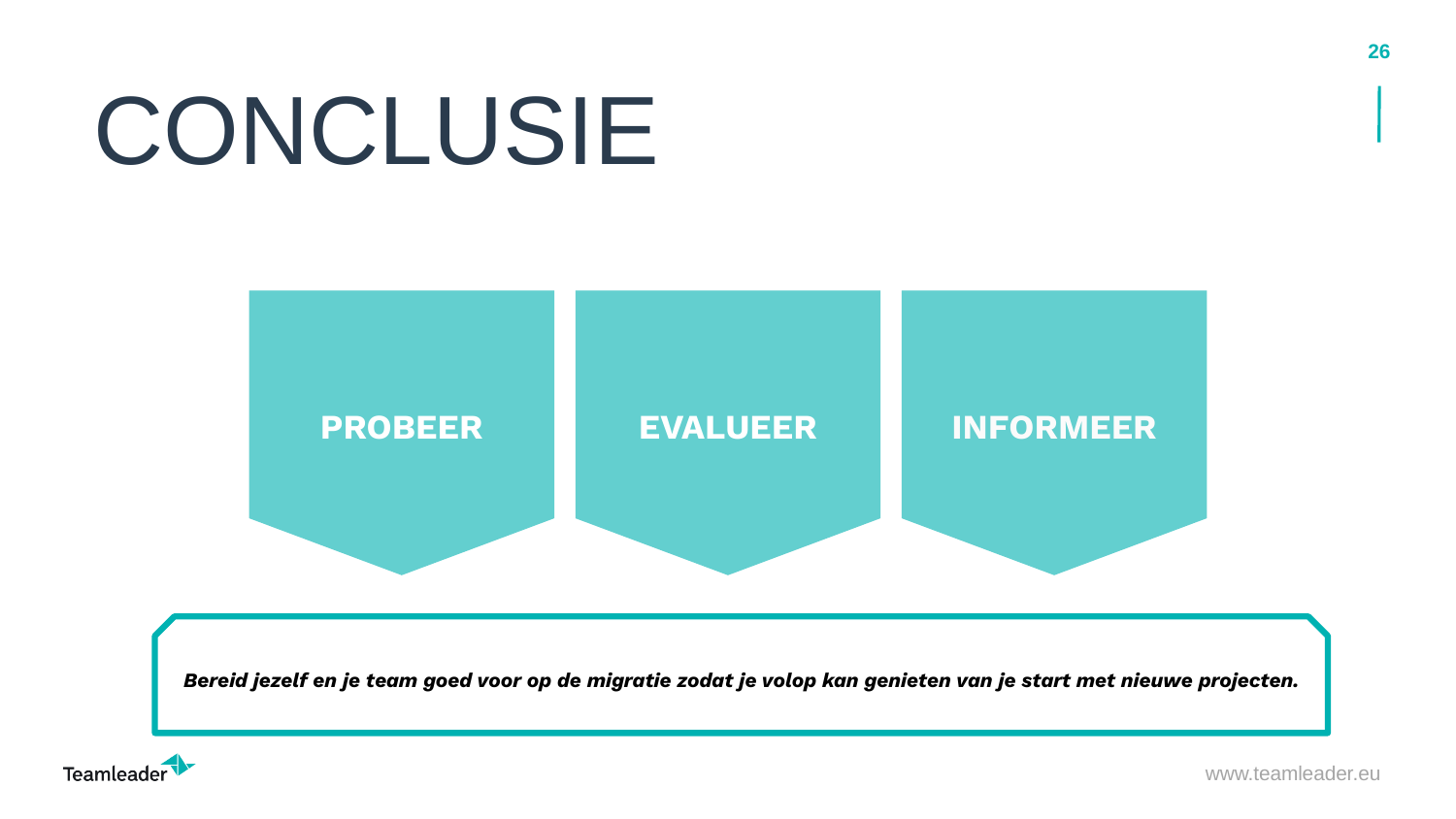

# CONCLUSIE

PROBEER

EVALUEER

INFORMEER
Bereid jezelf en je team goed voor op de migratie zodat je volop kan genieten van je start met nieuwe projecten.